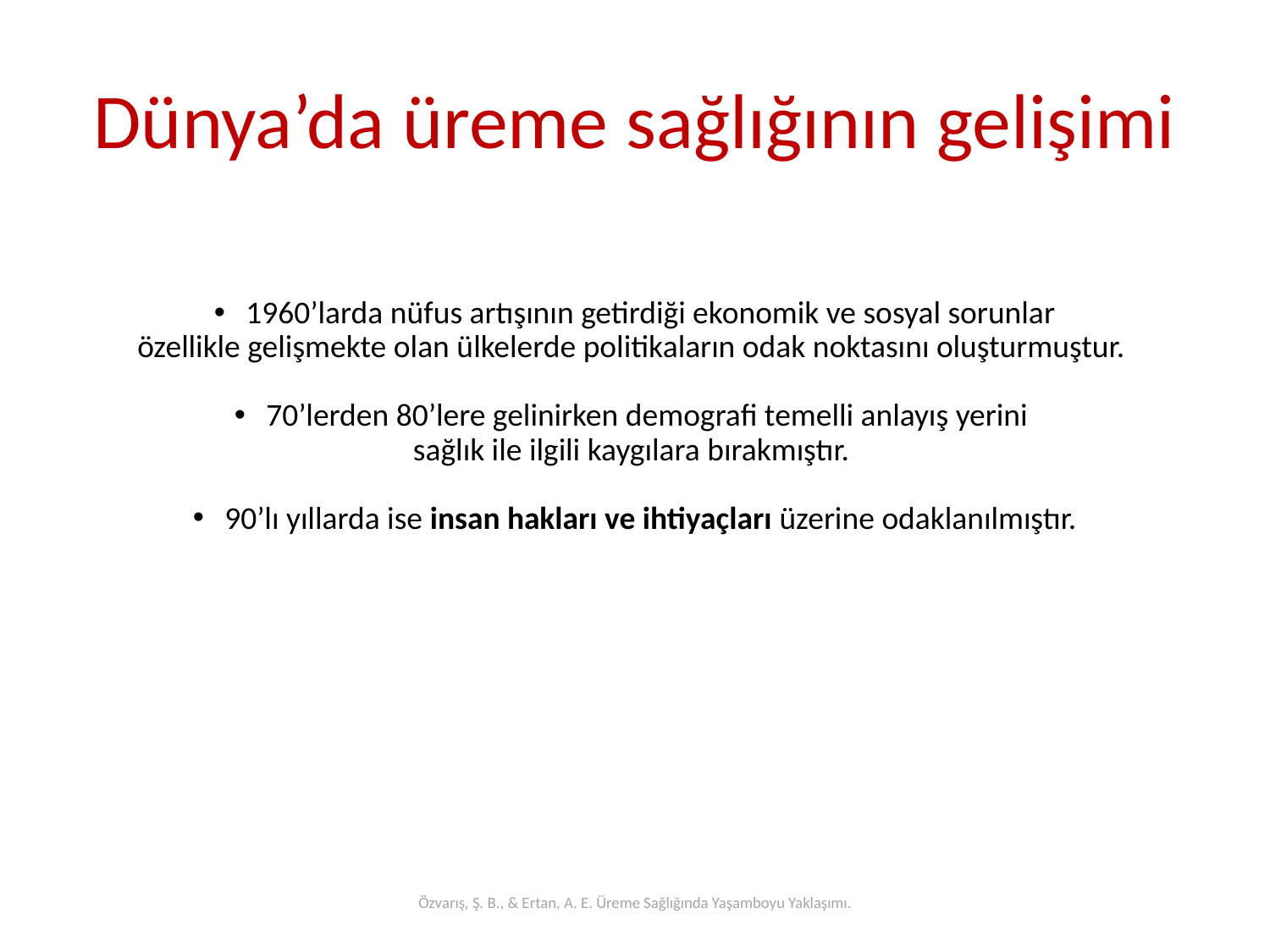

# Dünya’da üreme sağlığının gelişimi

1960’larda nüfus artışının getirdiği ekonomik ve sosyal sorunlar
özellikle gelişmekte olan ülkelerde politikaların odak noktasını oluşturmuştur.

70’lerden 80’lere gelinirken demografi temelli anlayış yerini
sağlık ile ilgili kaygılara bırakmıştır.

90’lı yıllarda ise insan hakları ve ihtiyaçları üzerine odaklanılmıştır.

Özvarış, Ş. B., & Ertan, A. E. Üreme Sağlığında Yaşamboyu Yaklaşımı.